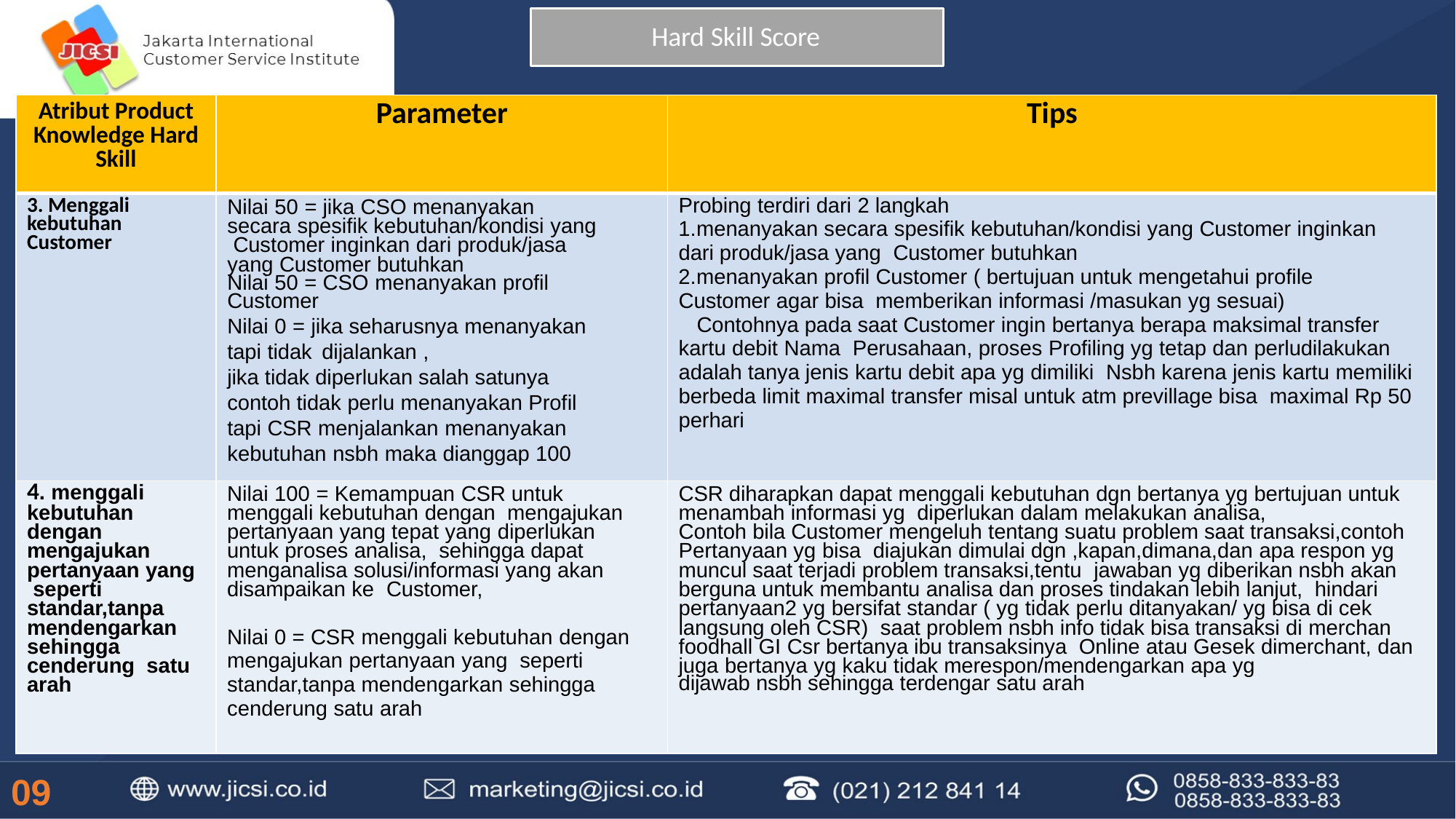

Hard Skill Score
| Atribut Product Knowledge Hard Skill | Parameter | Tips |
| --- | --- | --- |
| 3. Menggali kebutuhan Customer |  | Probing terdiri dari 2 langkah menanyakan secara spesifik kebutuhan/kondisi yang Customer inginkan dari produk/jasa yang Customer butuhkan menanyakan profil Customer ( bertujuan untuk mengetahui profile Customer agar bisa memberikan informasi /masukan yg sesuai) Contohnya pada saat Customer ingin bertanya berapa maksimal transfer kartu debit Nama Perusahaan, proses Profiling yg tetap dan perludilakukan adalah tanya jenis kartu debit apa yg dimiliki Nsbh karena jenis kartu memiliki berbeda limit maximal transfer misal untuk atm previllage bisa maximal Rp 50 perhari |
| 4. menggali kebutuhan dengan mengajukan pertanyaan yang seperti standar,tanpa mendengarkan sehingga cenderung satu arah | Nilai 100 = Kemampuan CSR untuk menggali kebutuhan dengan mengajukan pertanyaan yang tepat yang diperlukan untuk proses analisa, sehingga dapat menganalisa solusi/informasi yang akan disampaikan ke Customer, Nilai 0 = CSR menggali kebutuhan dengan mengajukan pertanyaan yang seperti standar,tanpa mendengarkan sehingga cenderung satu arah | CSR diharapkan dapat menggali kebutuhan dgn bertanya yg bertujuan untuk menambah informasi yg diperlukan dalam melakukan analisa, Contoh bila Customer mengeluh tentang suatu problem saat transaksi,contoh Pertanyaan yg bisa diajukan dimulai dgn ,kapan,dimana,dan apa respon yg muncul saat terjadi problem transaksi,tentu jawaban yg diberikan nsbh akan berguna untuk membantu analisa dan proses tindakan lebih lanjut, hindari pertanyaan2 yg bersifat standar ( yg tidak perlu ditanyakan/ yg bisa di cek langsung oleh CSR) saat problem nsbh info tidak bisa transaksi di merchan foodhall GI Csr bertanya ibu transaksinya Online atau Gesek dimerchant, dan juga bertanya yg kaku tidak merespon/mendengarkan apa yg dijawab nsbh sehingga terdengar satu arah |
Nilai 50 = jika CSO menanyakan secara spesifik kebutuhan/kondisi yang  Customer inginkan dari produk/jasa yang Customer butuhkan
Nilai 50 = CSO menanyakan profil Customer
Nilai 0 = jika seharusnya menanyakan tapi tidak dijalankan ,
jika tidak diperlukan salah satunya contoh tidak perlu menanyakan Profil  tapi CSR menjalankan menanyakan kebutuhan nsbh maka dianggap 100
09